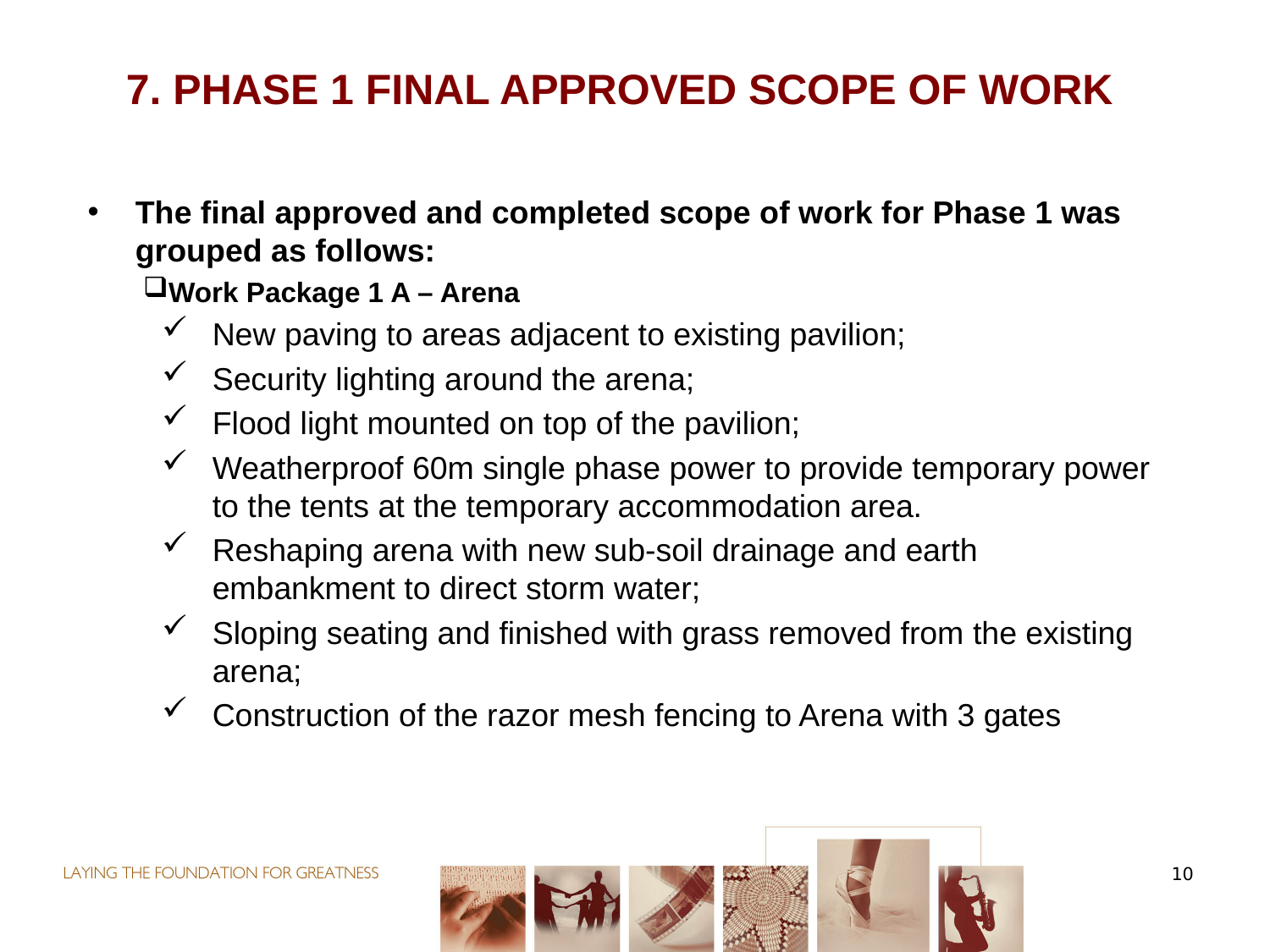

# 7. PHASE 1 FINAL APPROVED SCOPE OF WORK
The final approved and completed scope of work for Phase 1 was grouped as follows:
Work Package 1 A – Arena
New paving to areas adjacent to existing pavilion;
Security lighting around the arena;
Flood light mounted on top of the pavilion;
Weatherproof 60m single phase power to provide temporary power to the tents at the temporary accommodation area.
Reshaping arena with new sub-soil drainage and earth embankment to direct storm water;
Sloping seating and finished with grass removed from the existing arena;
Construction of the razor mesh fencing to Arena with 3 gates

10